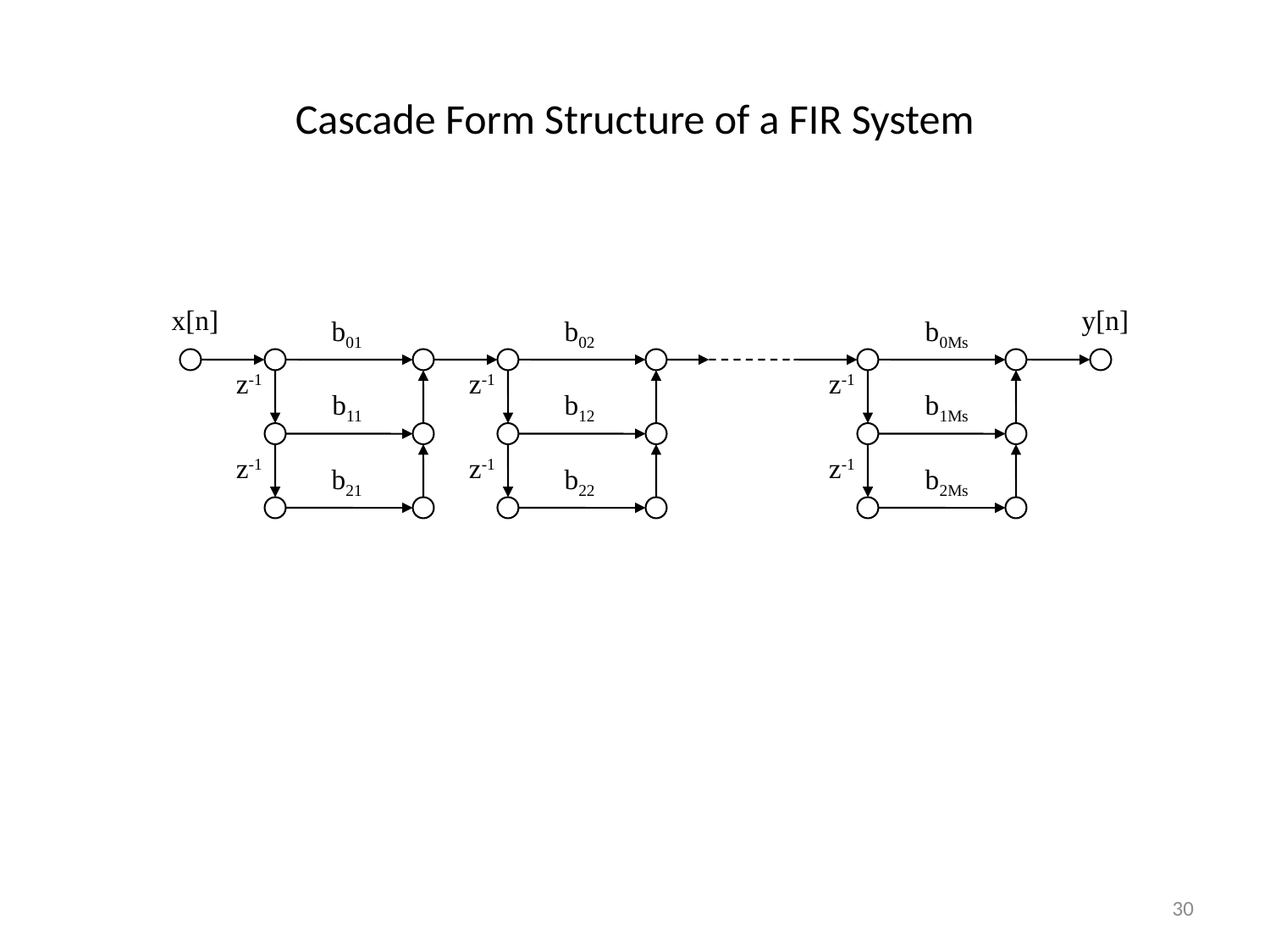

# Cascade Form Structure of a FIR System
x[n]
y[n]
b01
b02
b0Ms

z-1

z-1

z-1

b11
b12
b1Ms

z-1

z-1

z-1

b21
b22
b2Ms

30